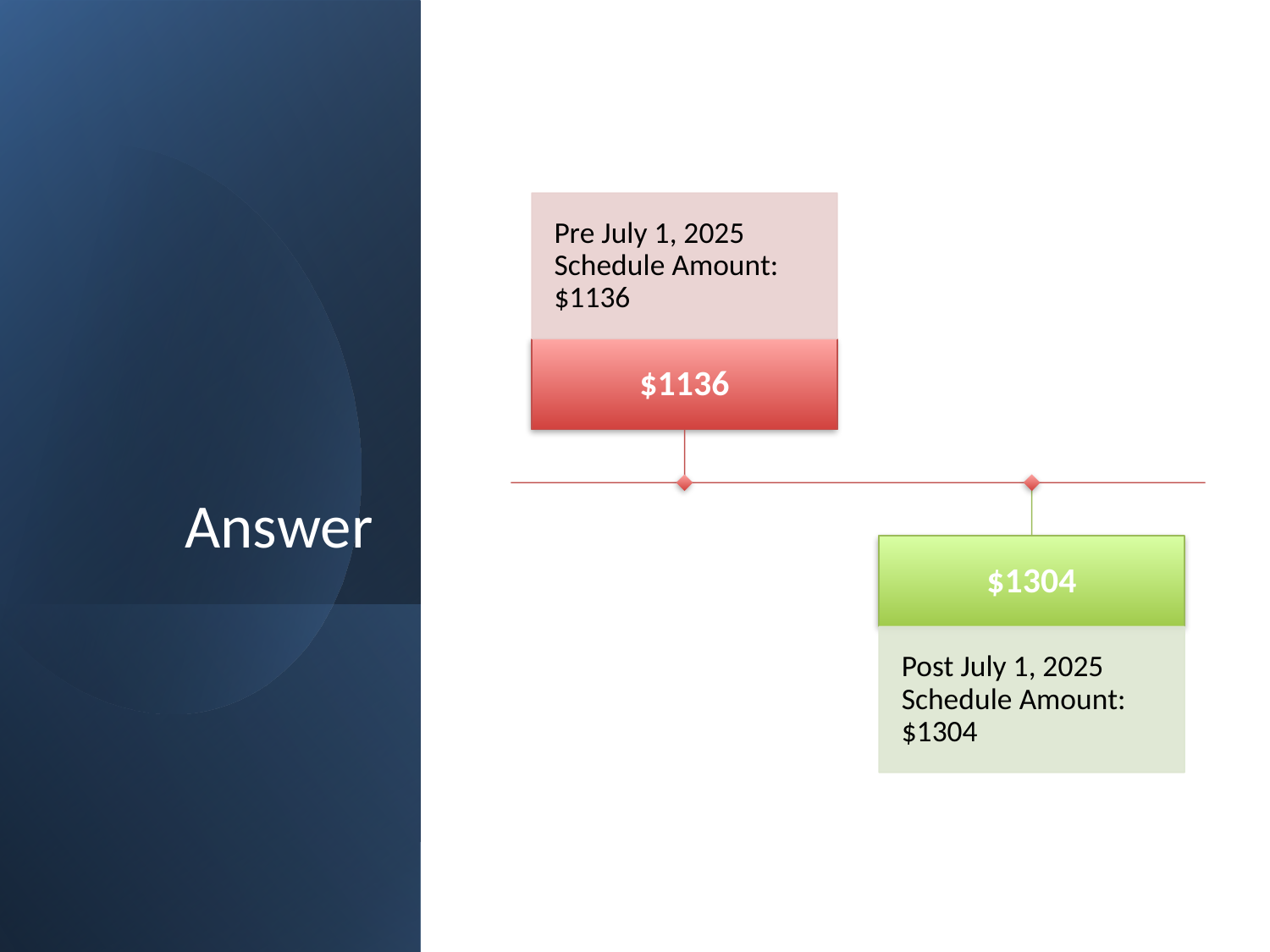

$1136
Pre July 1, 2025 Schedule Amount:  $1136
$1304
Post July 1, 2025 Schedule Amount: $1304

# Answer